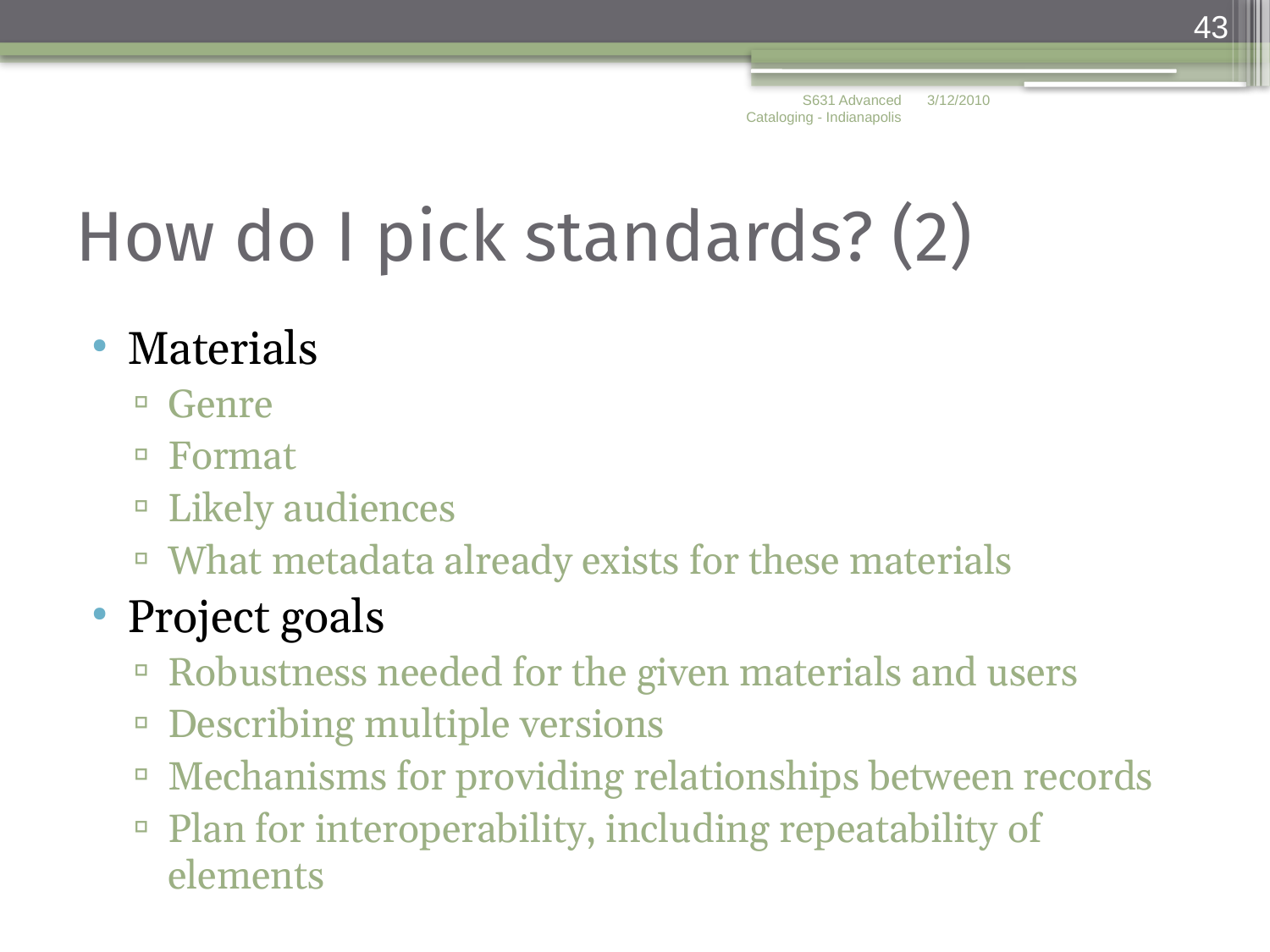

43
S631 Advanced Cataloging - Indianapolis
3/12/2010
# How do I pick standards? (2)
Materials
Genre
Format
Likely audiences
What metadata already exists for these materials
Project goals
Robustness needed for the given materials and users
Describing multiple versions
Mechanisms for providing relationships between records
Plan for interoperability, including repeatability of elements